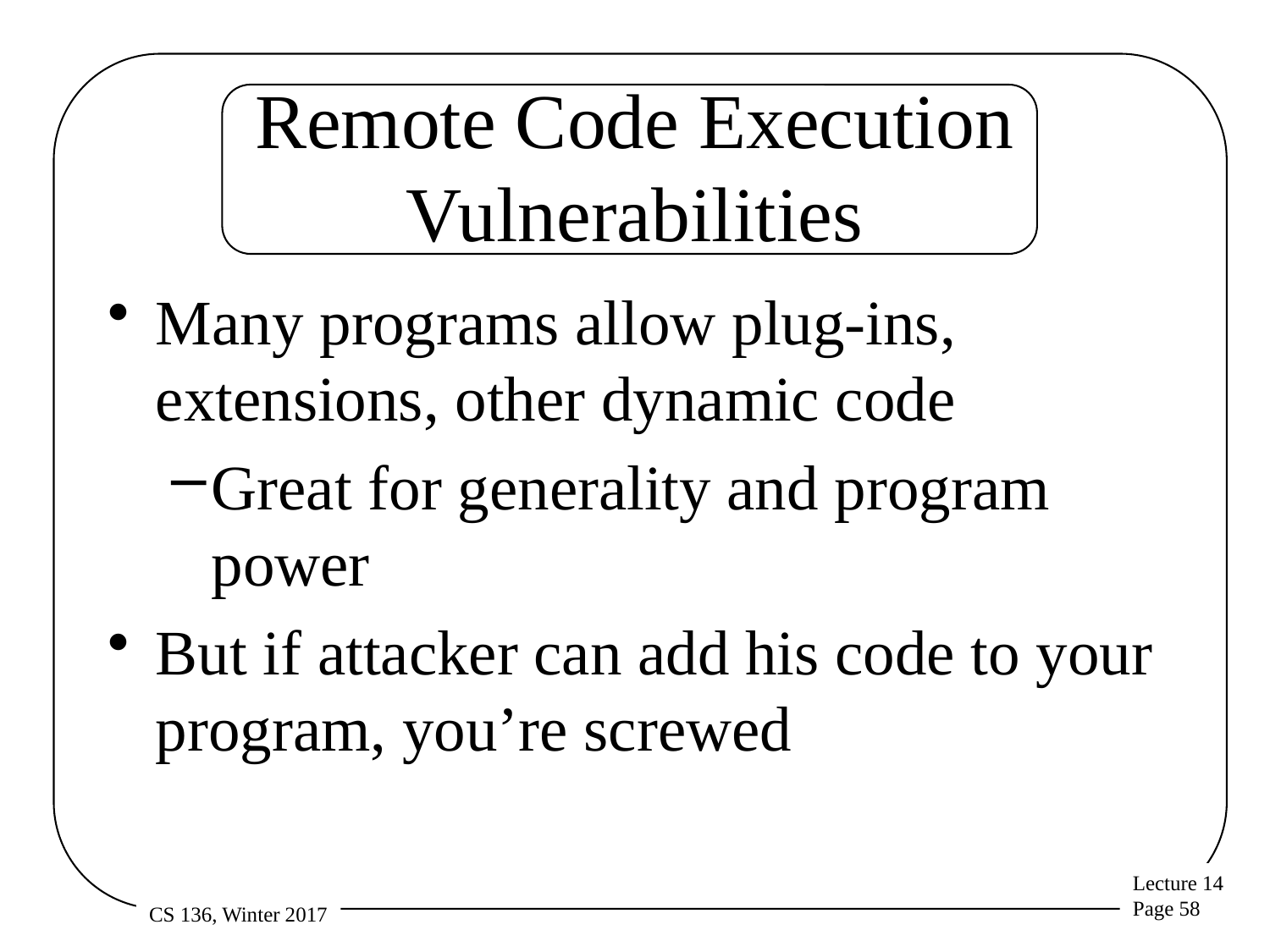

# Remote Code Execution Vulnerabilities

Many programs allow plug-ins, extensions, other dynamic code
Great for generality and program power
But if attacker can add his code to your program, you’re screwed